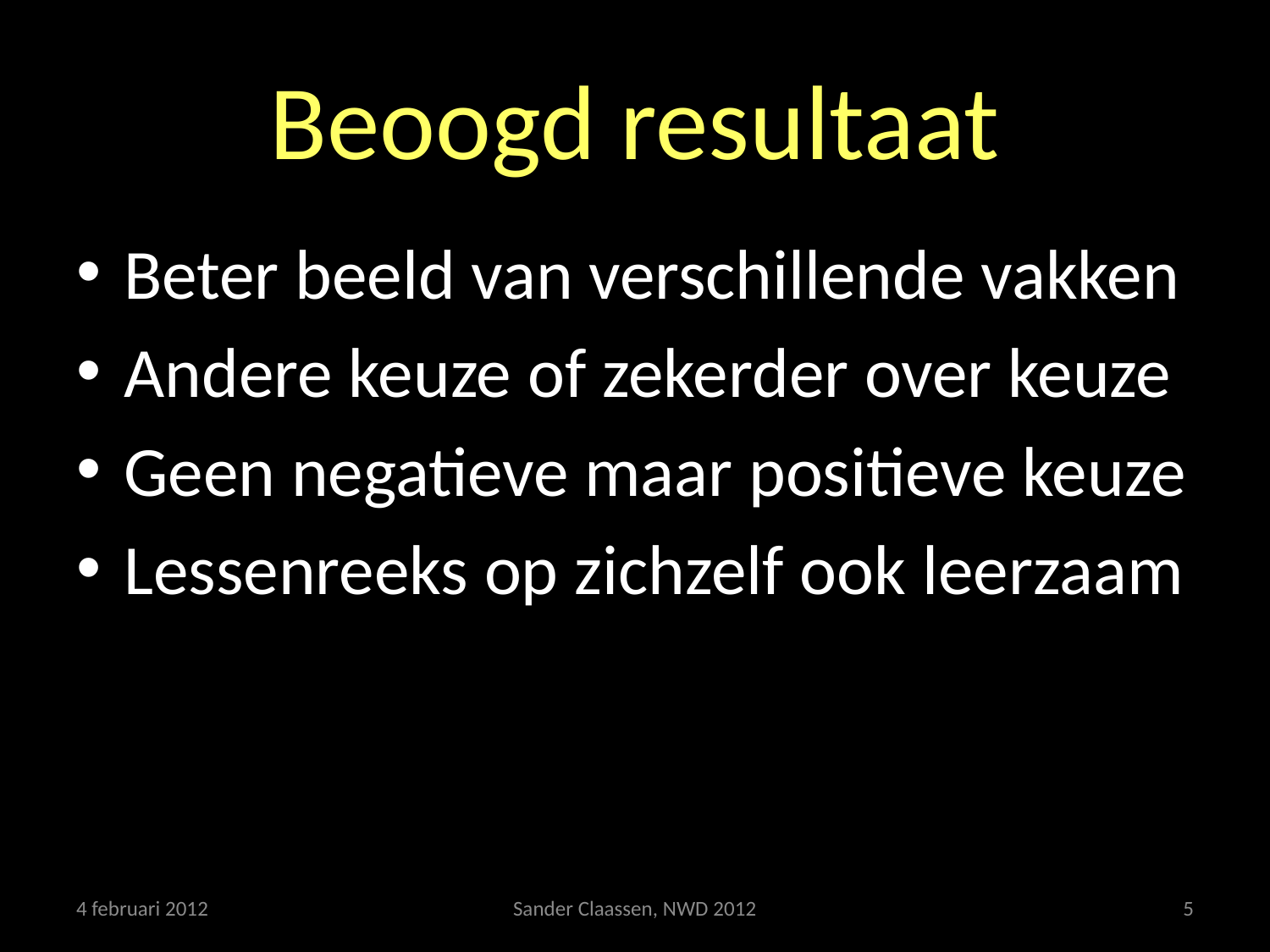

# Beoogd resultaat
Beter beeld van verschillende vakken
Andere keuze of zekerder over keuze
Geen negatieve maar positieve keuze
Lessenreeks op zichzelf ook leerzaam
4 februari 2012
Sander Claassen, NWD 2012
5